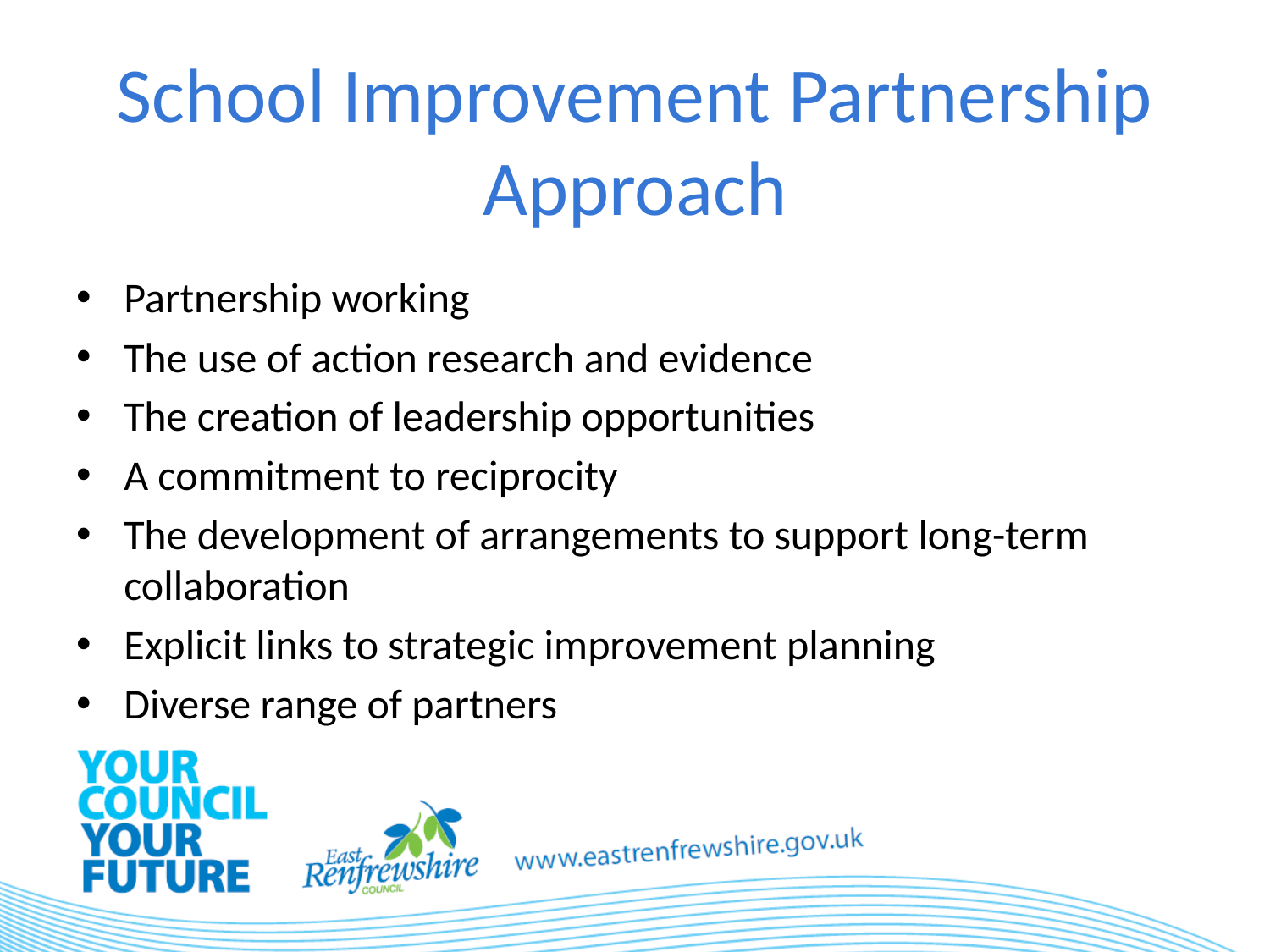

# School Improvement Partnership Approach

Partnership working
The use of action research and evidence
The creation of leadership opportunities
A commitment to reciprocity
The development of arrangements to support long-term collaboration
Explicit links to strategic improvement planning
Diverse range of partners